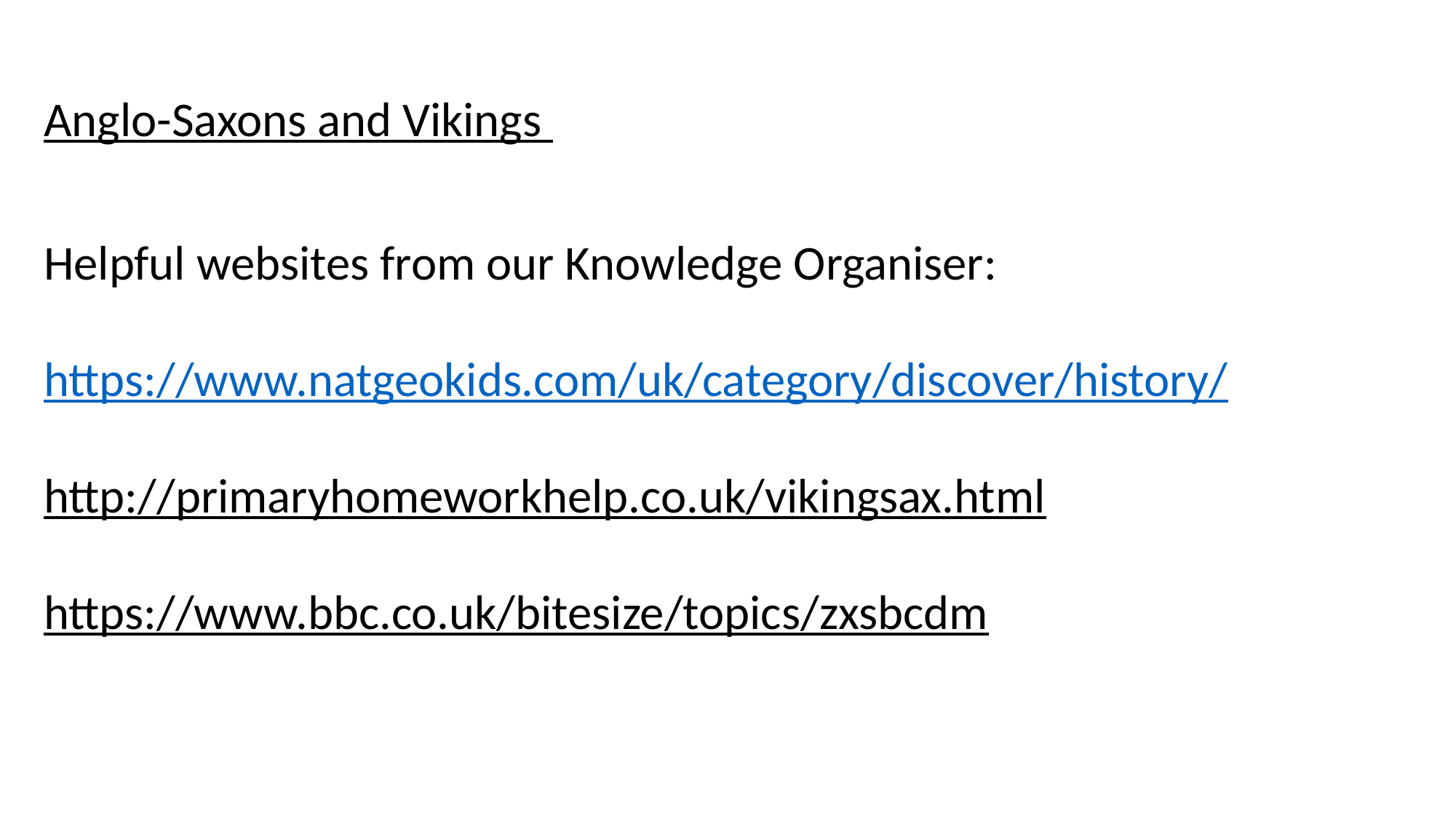

Anglo-Saxons and Vikings

Helpful websites from our Knowledge Organiser:

https://www.natgeokids.com/uk/category/discover/history/

http://primaryhomeworkhelp.co.uk/vikingsax.html

https://www.bbc.co.uk/bitesize/topics/zxsbcdm